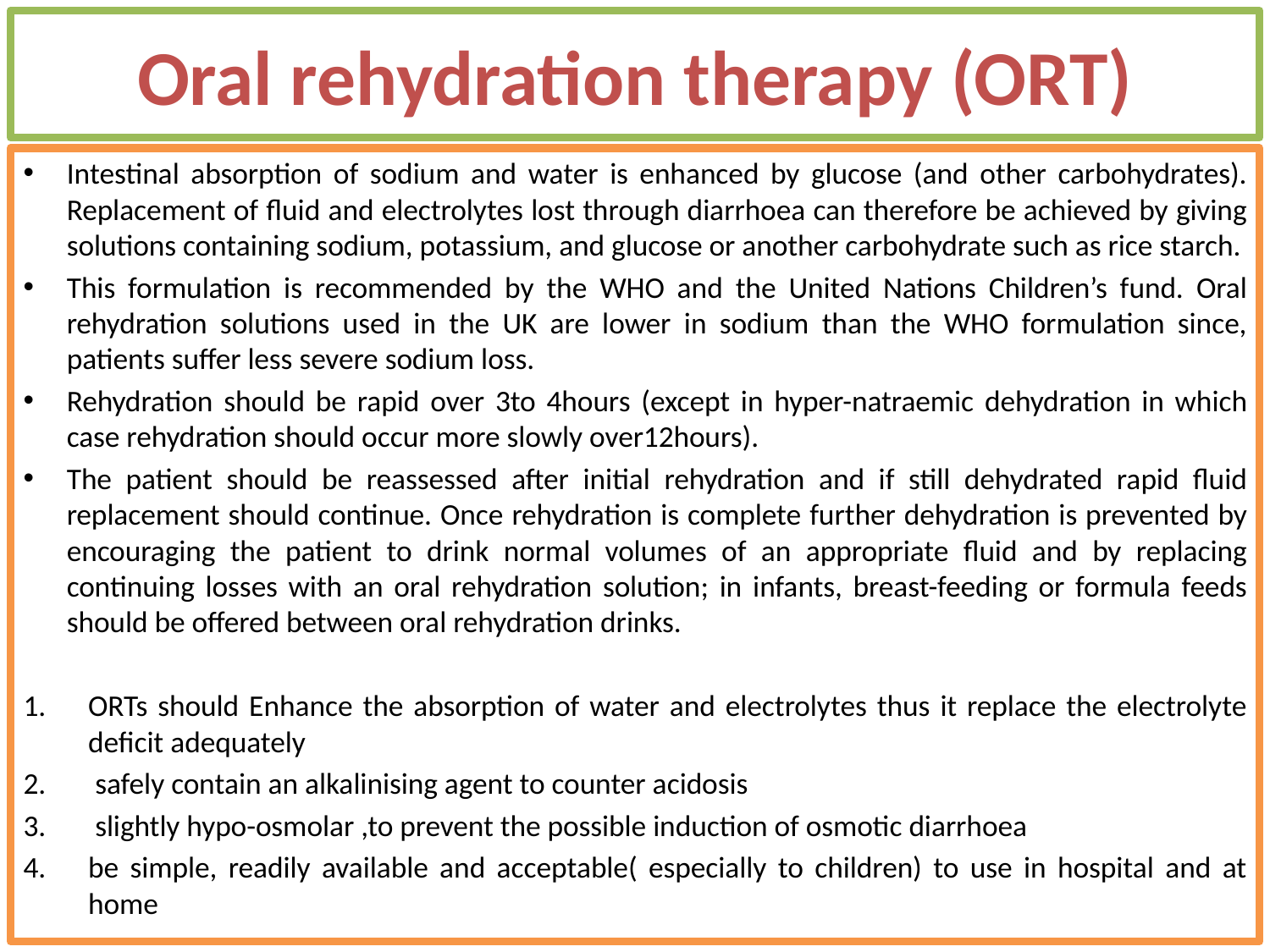

# Oral rehydration therapy (ORT)
Intestinal absorption of sodium and water is enhanced by glucose (and other carbohydrates). Replacement of fluid and electrolytes lost through diarrhoea can therefore be achieved by giving solutions containing sodium, potassium, and glucose or another carbohydrate such as rice starch.
This formulation is recommended by the WHO and the United Nations Children’s fund. Oral rehydration solutions used in the UK are lower in sodium than the WHO formulation since, patients suffer less severe sodium loss.
Rehydration should be rapid over 3to 4hours (except in hyper-natraemic dehydration in which case rehydration should occur more slowly over12hours).
The patient should be reassessed after initial rehydration and if still dehydrated rapid fluid replacement should continue. Once rehydration is complete further dehydration is prevented by encouraging the patient to drink normal volumes of an appropriate fluid and by replacing continuing losses with an oral rehydration solution; in infants, breast-feeding or formula feeds should be offered between oral rehydration drinks.

ORTs should Enhance the absorption of water and electrolytes thus it replace the electrolyte deficit adequately
 safely contain an alkalinising agent to counter acidosis
 slightly hypo-osmolar ,to prevent the possible induction of osmotic diarrhoea
be simple, readily available and acceptable( especially to children) to use in hospital and at home